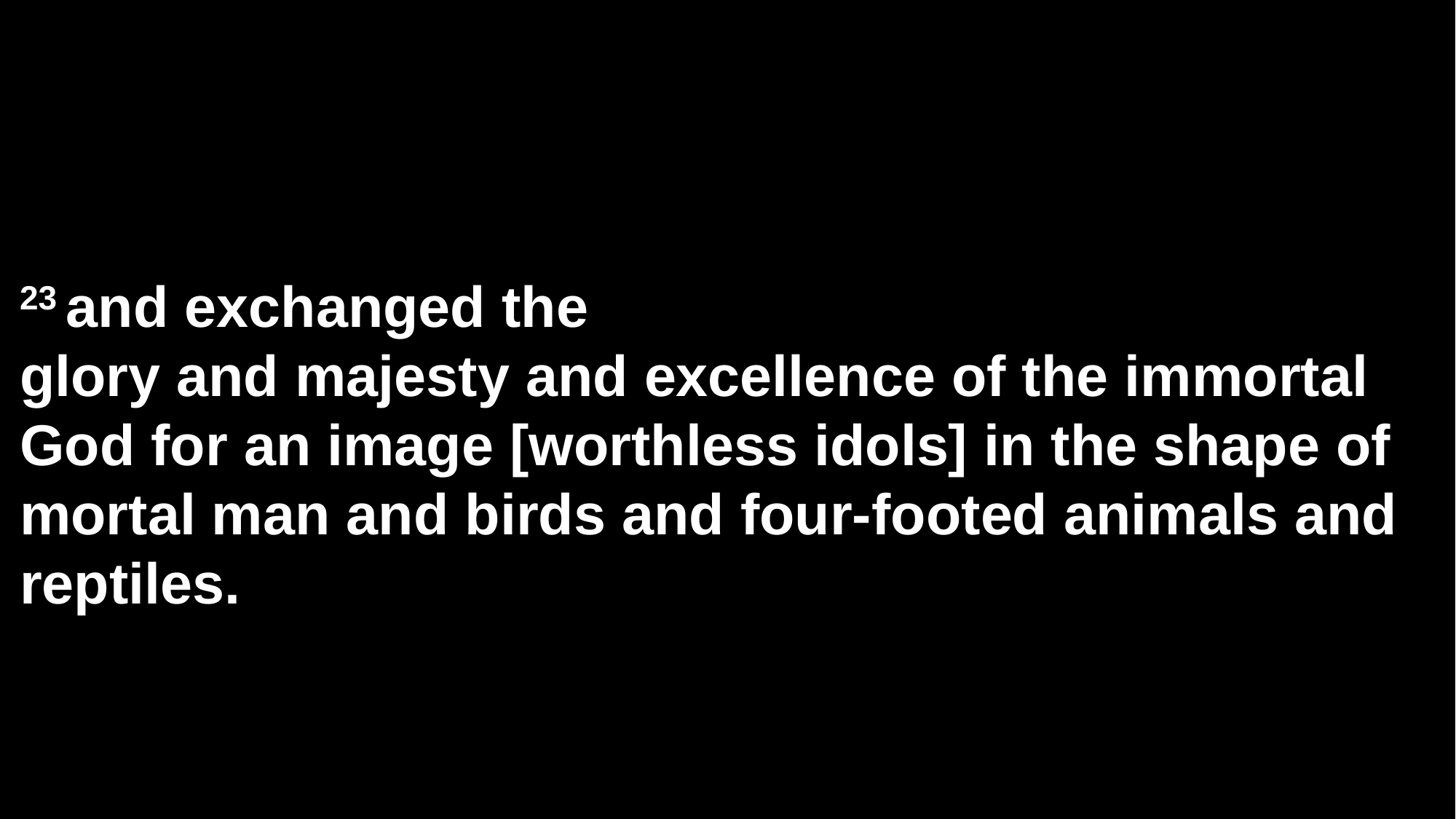

23 and exchanged the glory and majesty and excellence of the immortal God for an image [worthless idols] in the shape of mortal man and birds and four-footed animals and reptiles.